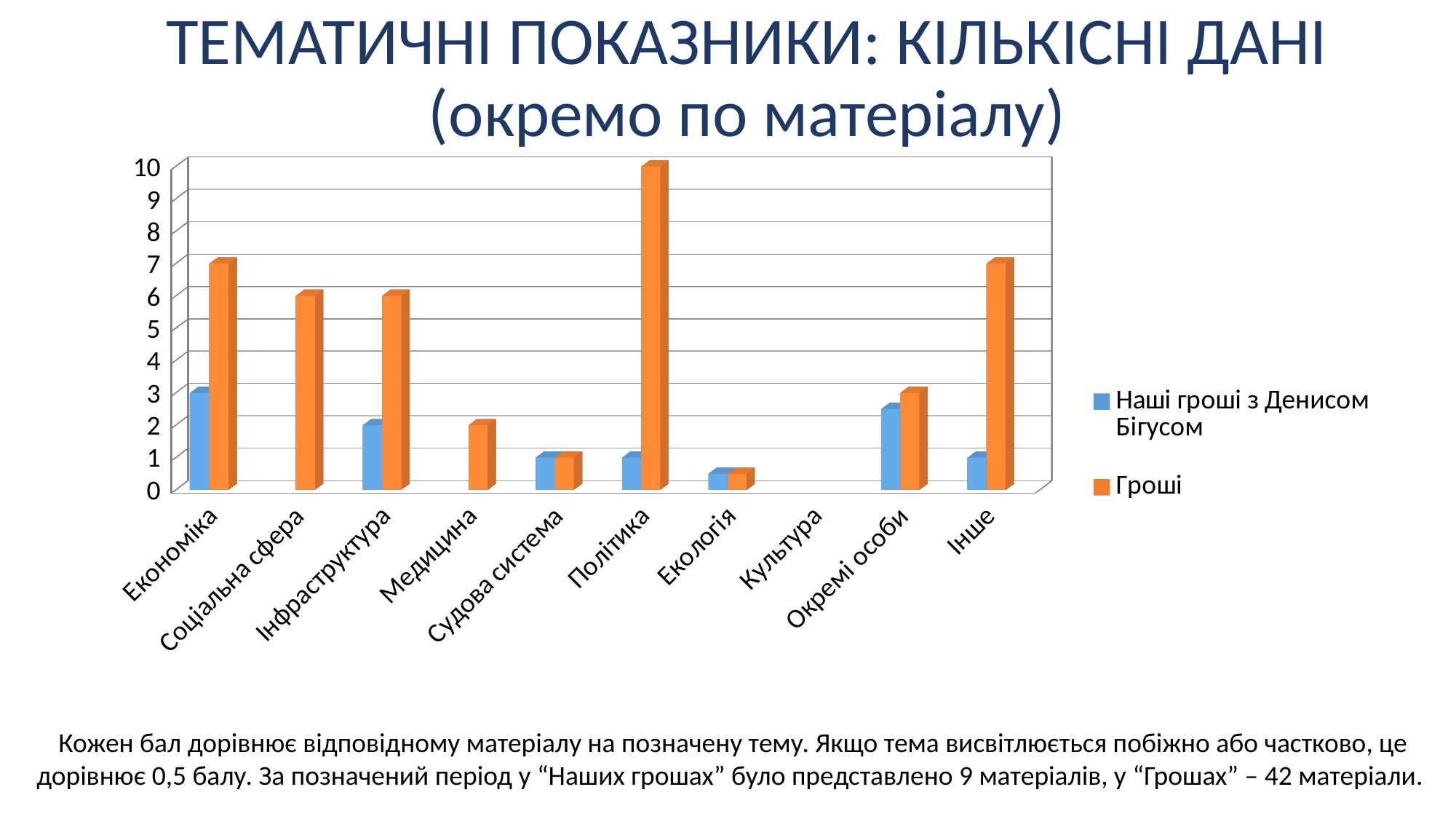

# ТЕМАТИЧНІ ПОКАЗНИКИ: КІЛЬКІСНІ ДАНІ (окремо по матеріалу)

[unsupported chart]

Кожен бал дорівнює відповідному матеріалу на позначену тему. Якщо тема висвітлюється побіжно або частково, це дорівнює 0,5 балу. За позначений період у “Наших грошах” було представлено 9 матеріалів, у “Грошах” – 42 матеріали.